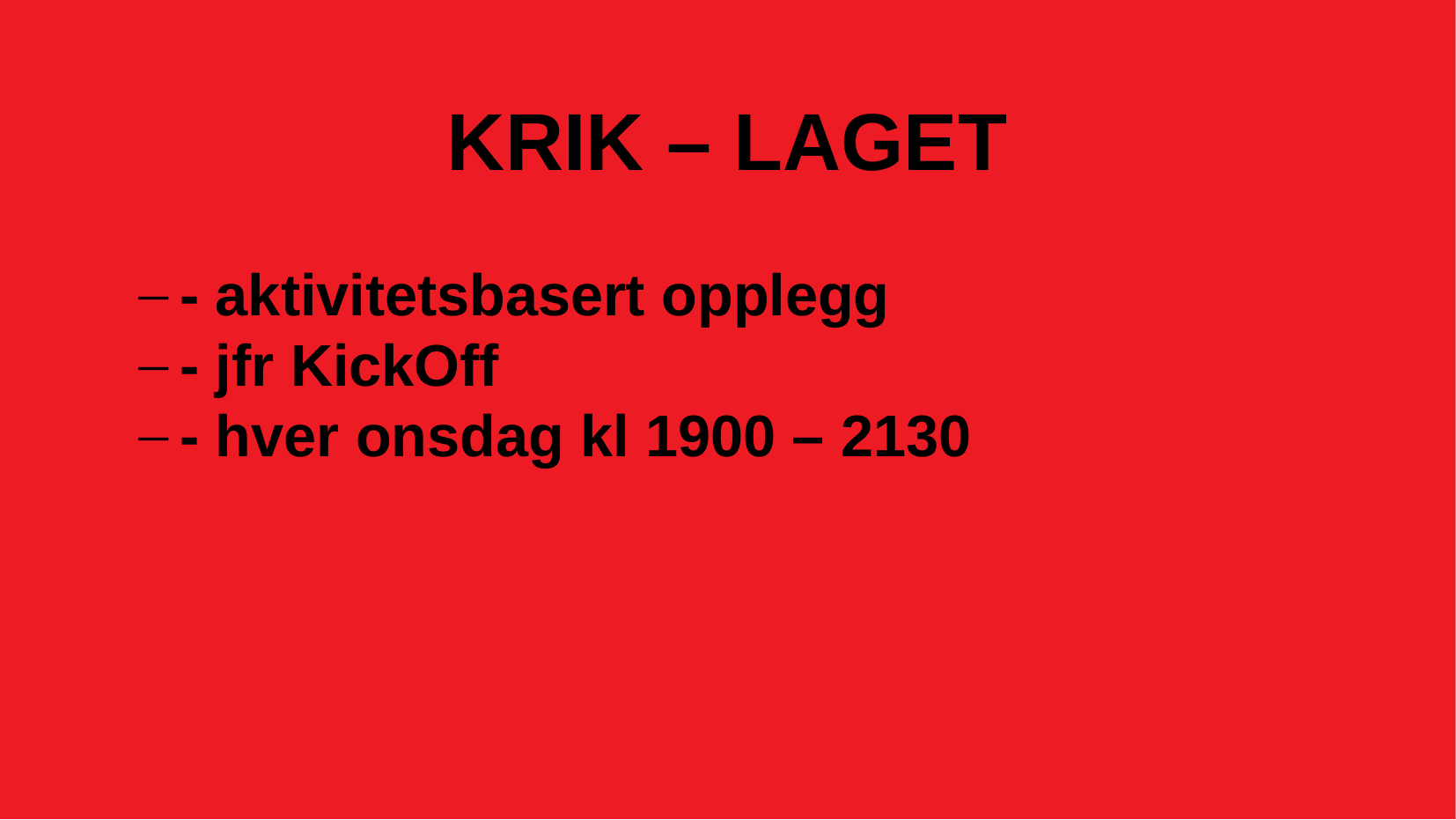

KRIK – LAGET

- aktivitetsbasert opplegg
- jfr KickOff
- hver onsdag kl 1900 – 2130